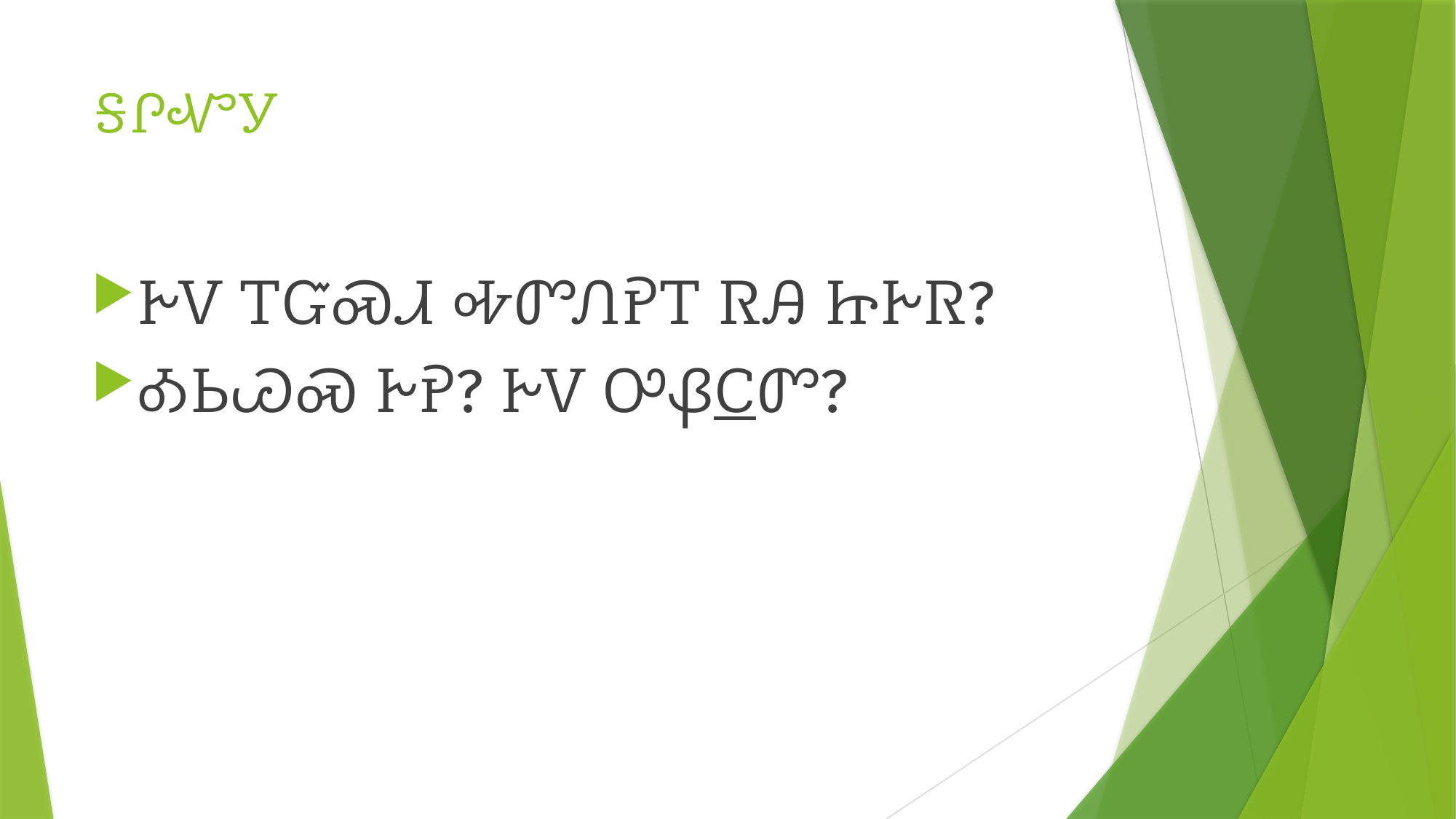

# ᎦᎵᏉᎩ
ᎨᏙ ᎢᏳᏍᏗ ᎭᏛᏁᎮᎢ ᏒᎯ ᏥᎨᏒ?
ᎣᏏᏊᏍ ᎨᎮ? ᎨᏙ ᎤᏰᏟᏛ?